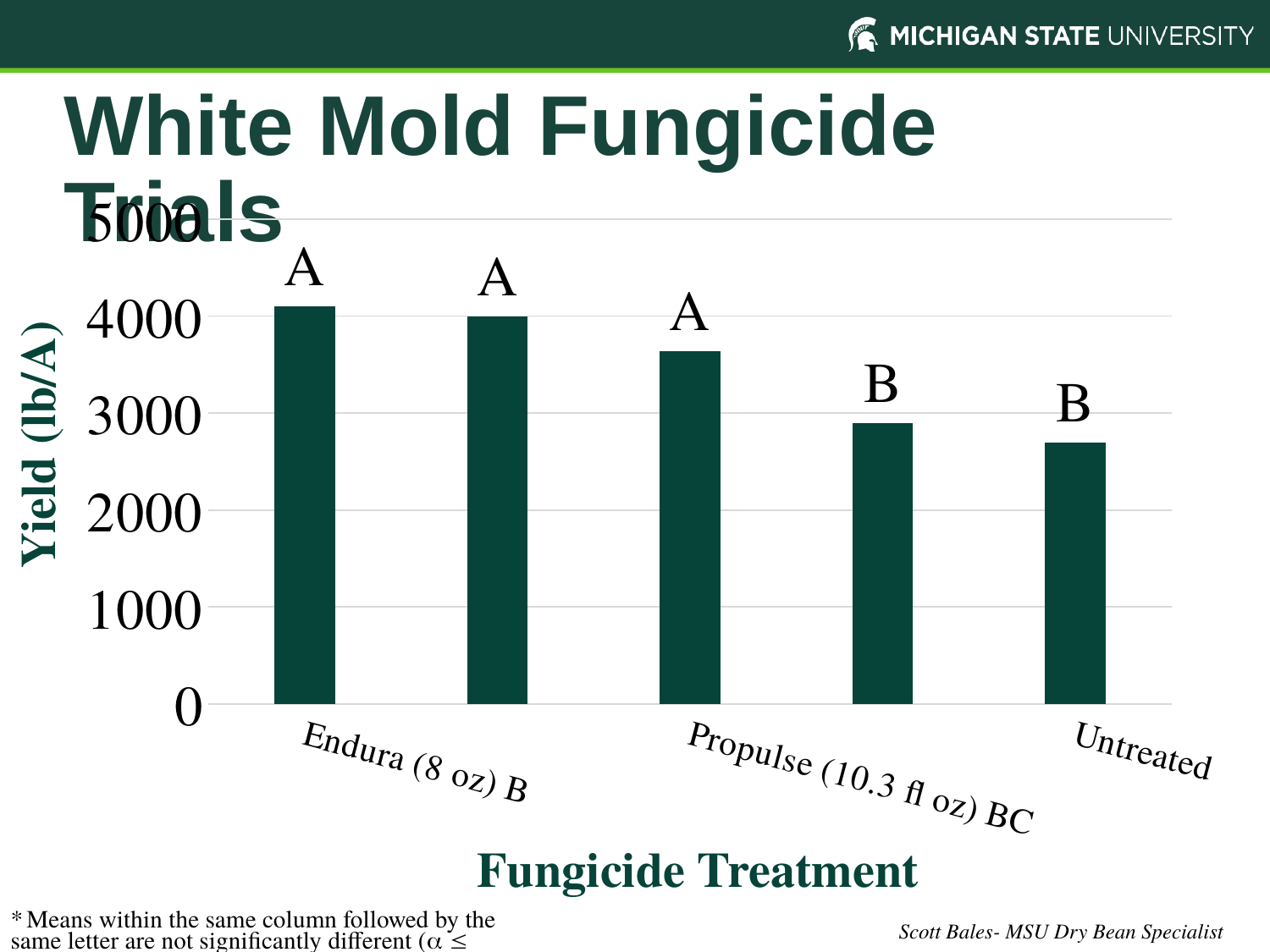

# White Mold Fungicide Trials

### Chart

| Category | Percent Infection |
|---|---|
| Endura (8 oz) B | 4098.0 |
| Omega (8 fl oz) BC | 4000.0 |
| Propulse (10.3 fl oz) BC | 3636.0 |
| Contans (2 lb) A | 2898.0 |
| Untreated | 2697.0 |
 Yield (lb/A)
 Fungicide Treatment
* Means within the same column followed by the same letter are not significantly different (α ≤ 0.05).
Scott Bales- MSU Dry Bean Specialist